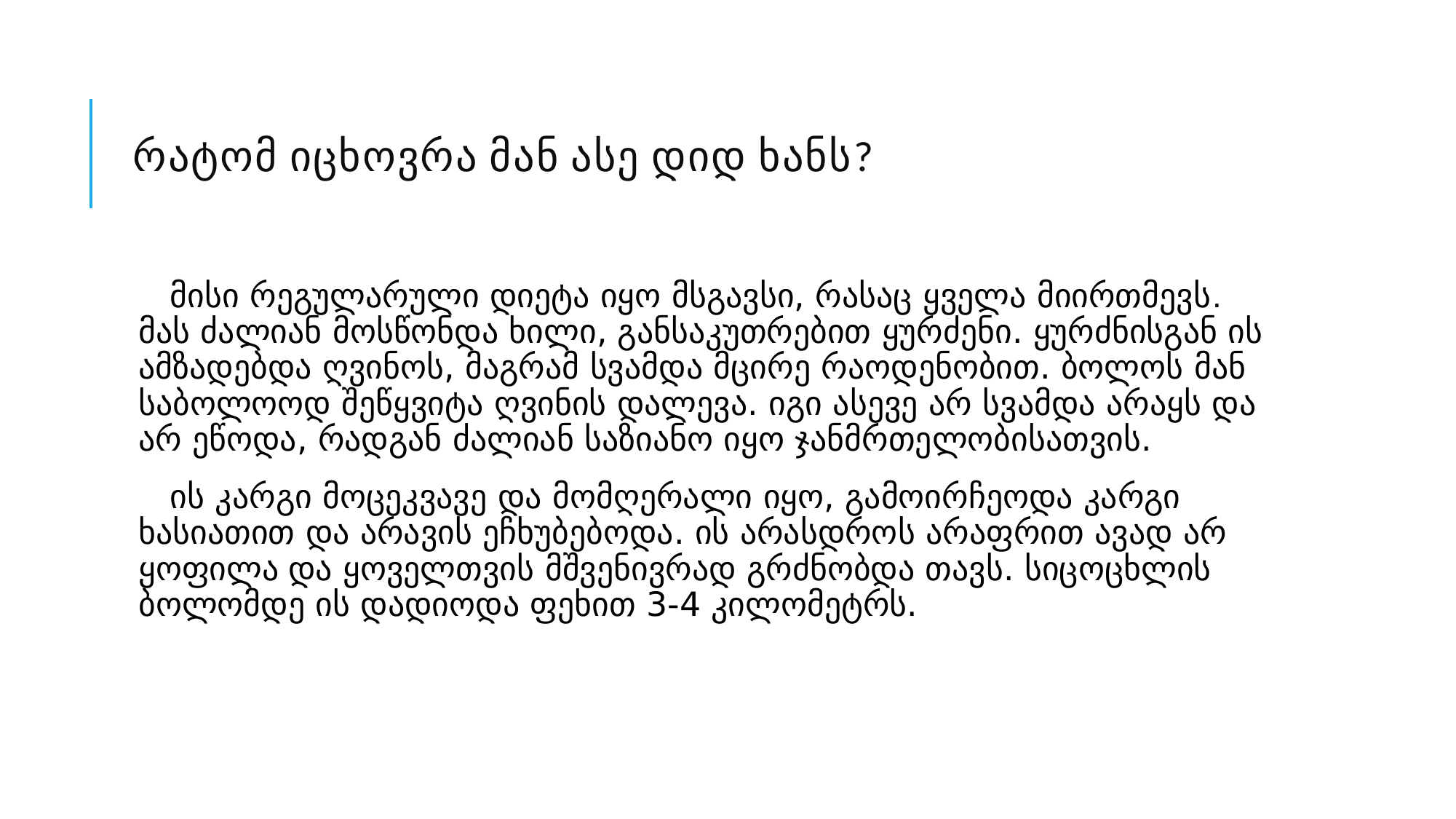

# რატომ იცხოვრა მან ასე დიდ ხანს?
   მისი რეგულარული დიეტა იყო მსგავსი, რასაც ყველა მიირთმევს. მას ძალიან მოსწონდა ხილი, განსაკუთრებით ყურძენი. ყურძნისგან ის ამზადებდა ღვინოს, მაგრამ სვამდა მცირე რაოდენობით. ბოლოს მან საბოლოოდ შეწყვიტა ღვინის დალევა. იგი ასევე არ სვამდა არაყს და არ ეწოდა, რადგან ძალიან საზიანო იყო ჯანმრთელობისათვის.
   ის კარგი მოცეკვავე და მომღერალი იყო, გამოირჩეოდა კარგი ხასიათით და არავის ეჩხუბებოდა. ის არასდროს არაფრით ავად არ ყოფილა და ყოველთვის მშვენივრად გრძნობდა თავს. სიცოცხლის ბოლომდე ის დადიოდა ფეხით 3-4 კილომეტრს.